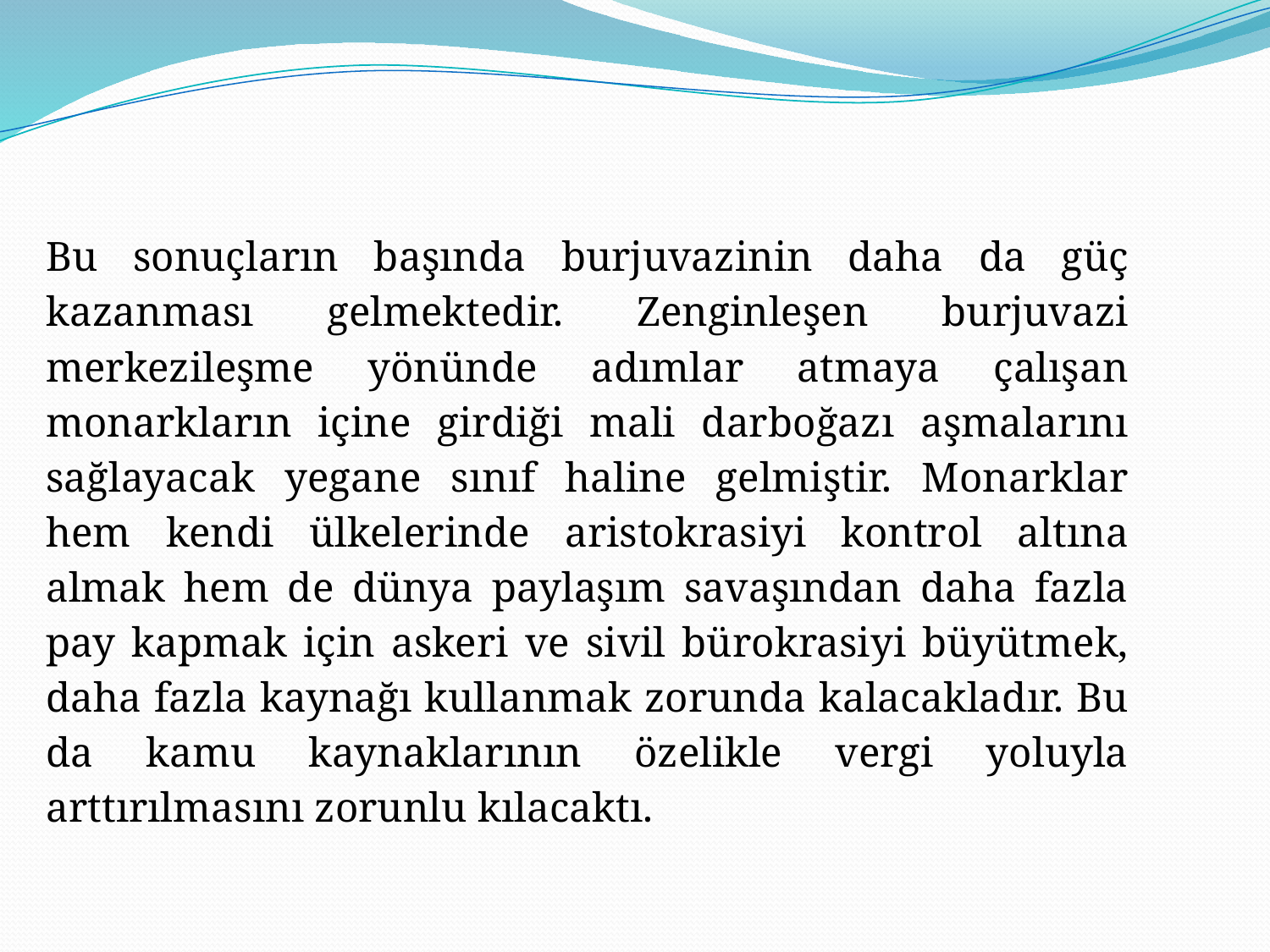

Bu sonuçların başında burjuvazinin daha da güç kazanması gelmektedir. Zenginleşen burjuvazi merkezileşme yönünde adımlar atmaya çalışan monarkların içine girdiği mali darboğazı aşmalarını sağlayacak yegane sınıf haline gelmiştir. Monarklar hem kendi ülkelerinde aristokrasiyi kontrol altına almak hem de dünya paylaşım savaşından daha fazla pay kapmak için askeri ve sivil bürokrasiyi büyütmek, daha fazla kaynağı kullanmak zorunda kalacakladır. Bu da kamu kaynaklarının özelikle vergi yoluyla arttırılmasını zorunlu kılacaktı.